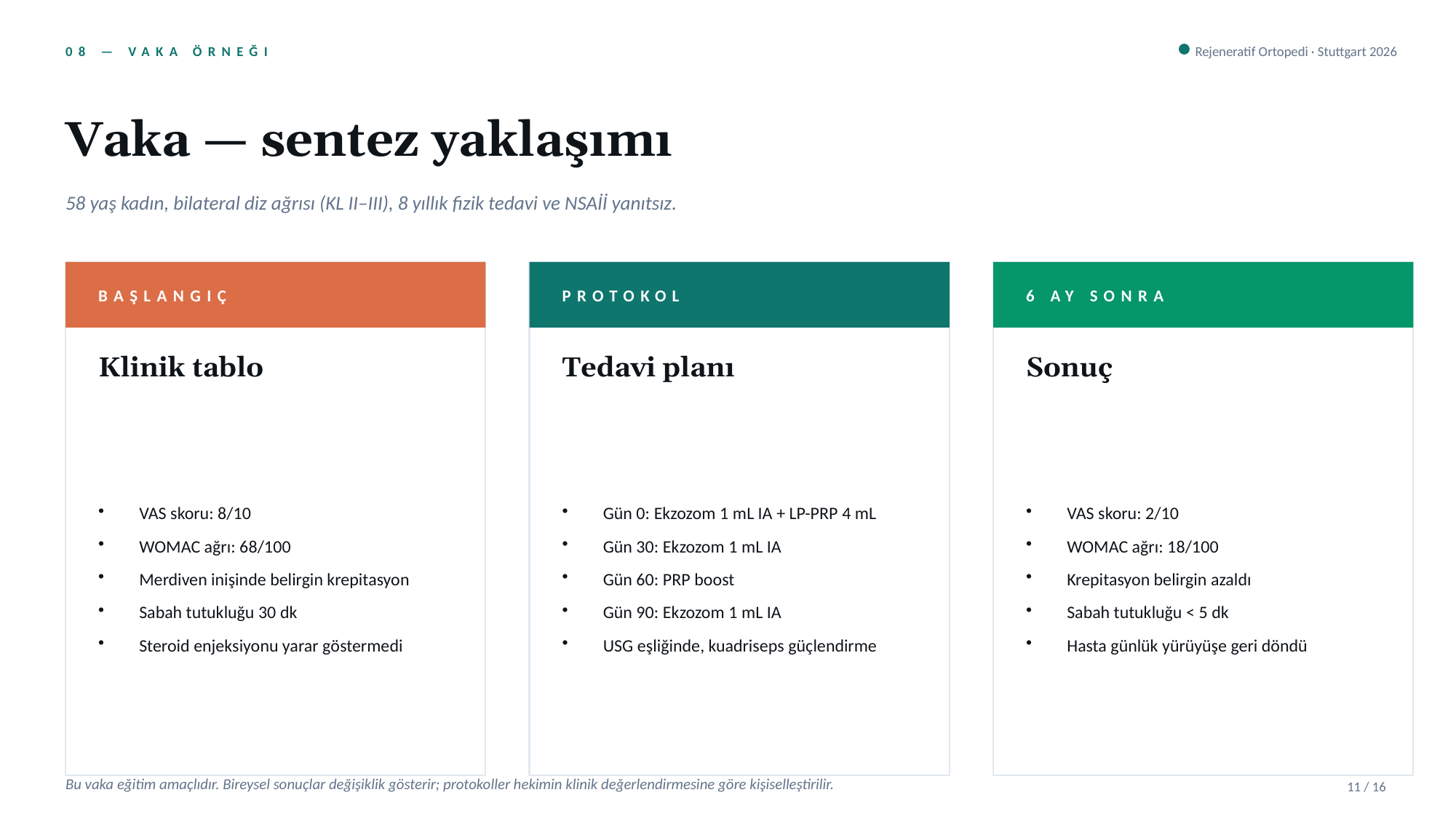

08 — VAKA ÖRNEĞI
Rejeneratif Ortopedi · Stuttgart 2026

Vaka — sentez yaklaşımı
58 yaş kadın, bilateral diz ağrısı (KL II–III), 8 yıllık fizik tedavi ve NSAİİ yanıtsız.

BAŞLANGIÇ
PROTOKOL
6 AY SONRA
Klinik tablo
Tedavi planı
Sonuç
VAS skoru: 8/10
WOMAC ağrı: 68/100
Merdiven inişinde belirgin krepitasyon
Sabah tutukluğu 30 dk
Steroid enjeksiyonu yarar göstermedi
Gün 0: Ekzozom 1 mL IA + LP-PRP 4 mL
Gün 30: Ekzozom 1 mL IA
Gün 60: PRP boost
Gün 90: Ekzozom 1 mL IA
USG eşliğinde, kuadriseps güçlendirme
VAS skoru: 2/10
WOMAC ağrı: 18/100
Krepitasyon belirgin azaldı
Sabah tutukluğu < 5 dk
Hasta günlük yürüyüşe geri döndü
Bu vaka eğitim amaçlıdır. Bireysel sonuçlar değişiklik gösterir; protokoller hekimin klinik değerlendirmesine göre kişiselleştirilir.
11 / 16